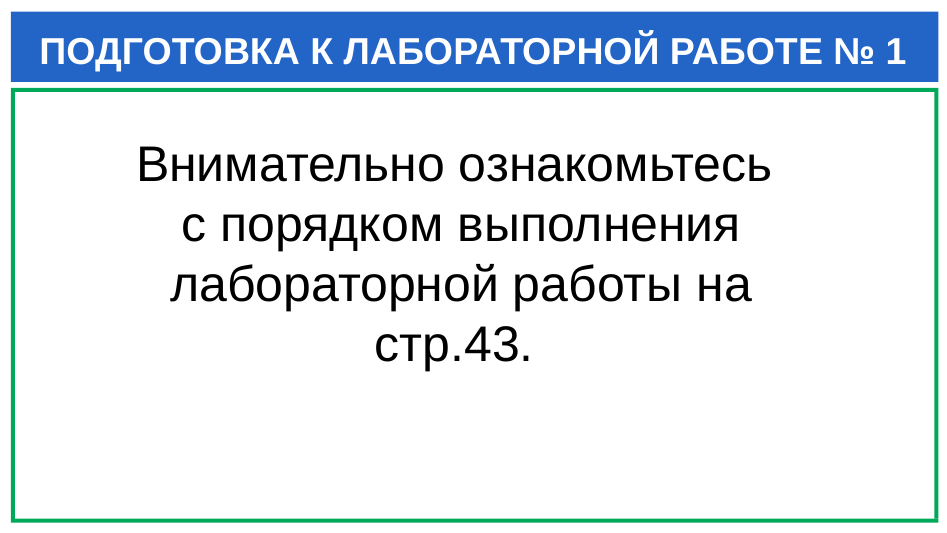

# ПОДГОТОВКА К ЛАБОРАТОРНОЙ РАБОТЕ № 1
Внимательно ознакомьтесь
с порядком выполнения лабораторной работы на стр.43.